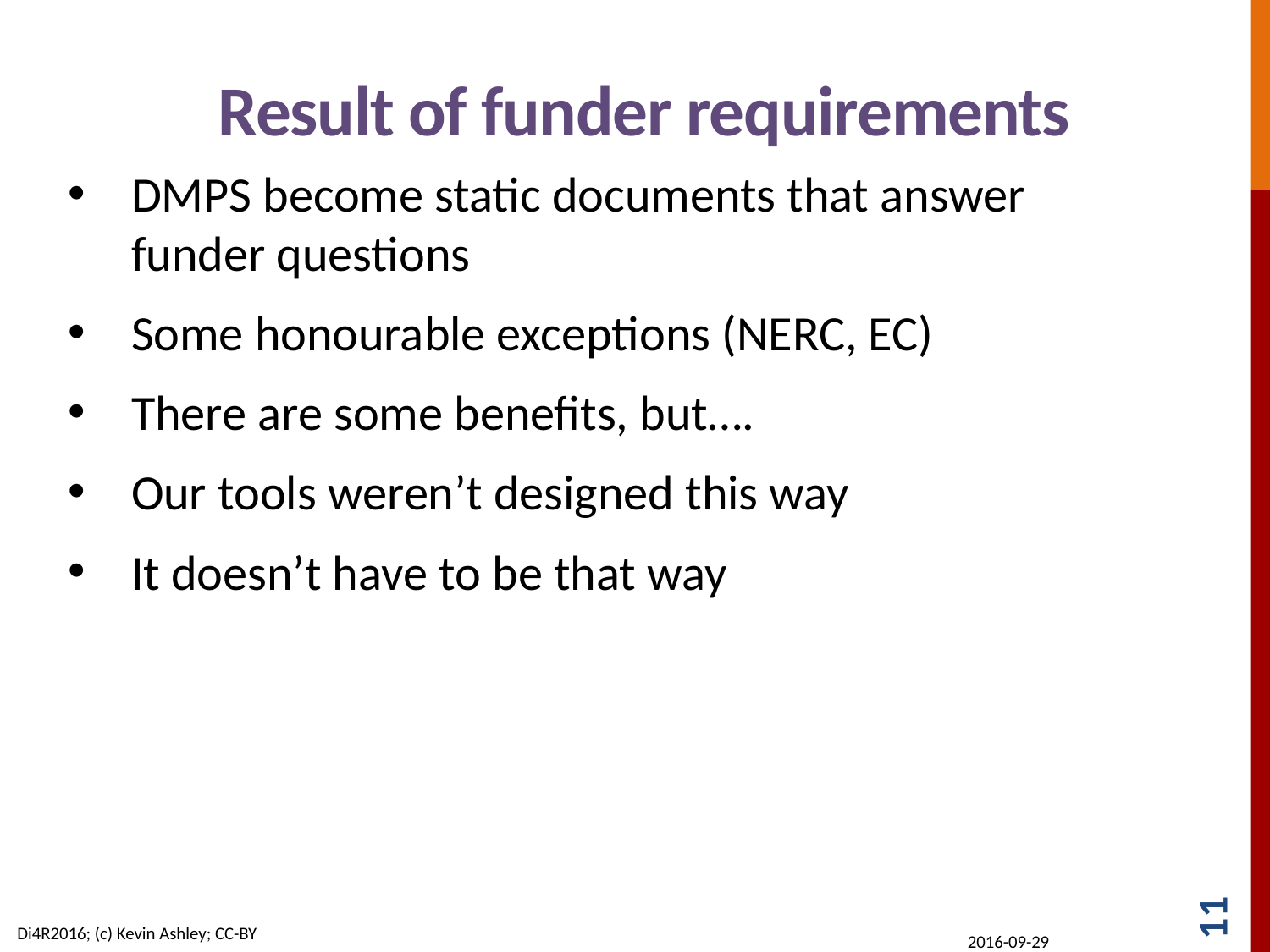

# Result of funder requirements
DMPS become static documents that answer funder questions
Some honourable exceptions (NERC, EC)
There are some benefits, but….
Our tools weren’t designed this way
It doesn’t have to be that way
11
2016-09-29
Di4R2016; (c) Kevin Ashley; CC-BY